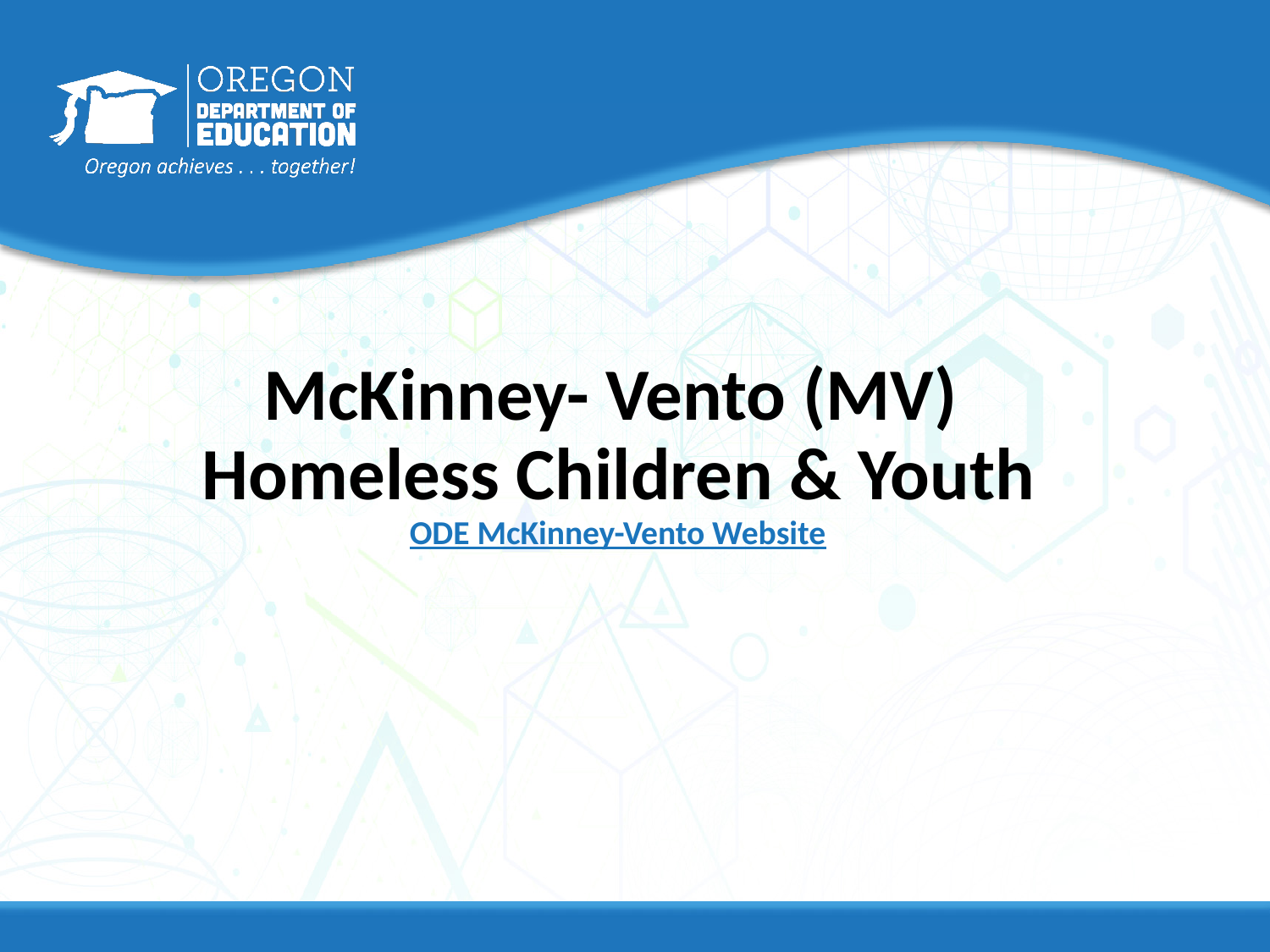

# McKinney- Vento (MV) Homeless Children & Youth ODE McKinney-Vento Website